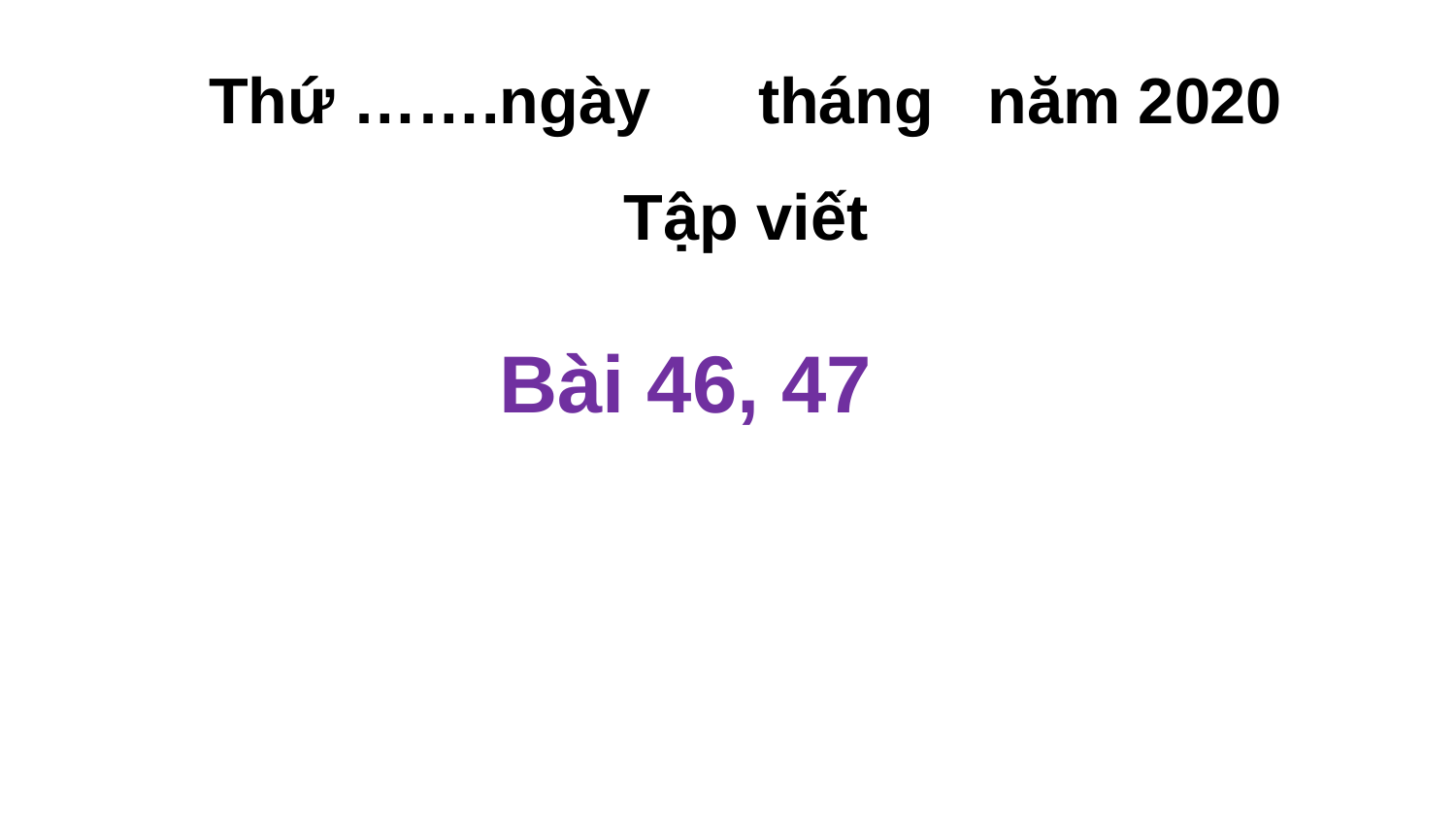

Thứ …….ngày      tháng   năm 2020
Tập viết
Bài 46, 47